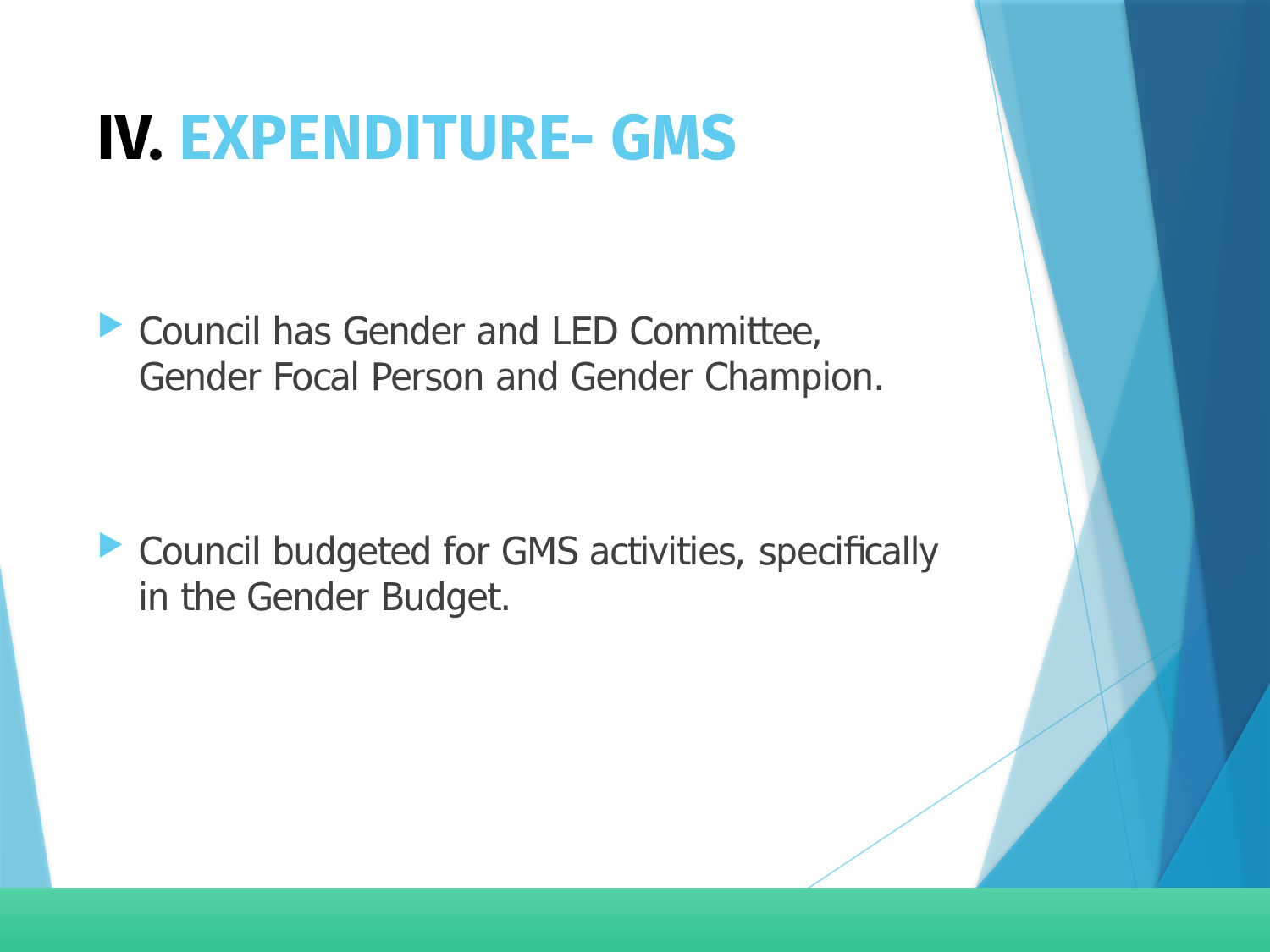

# IV. EXPENDITURE- GMS
Council has Gender and LED Committee, Gender Focal Person and Gender Champion.

Council budgeted for GMS activities, specifically in the Gender Budget.